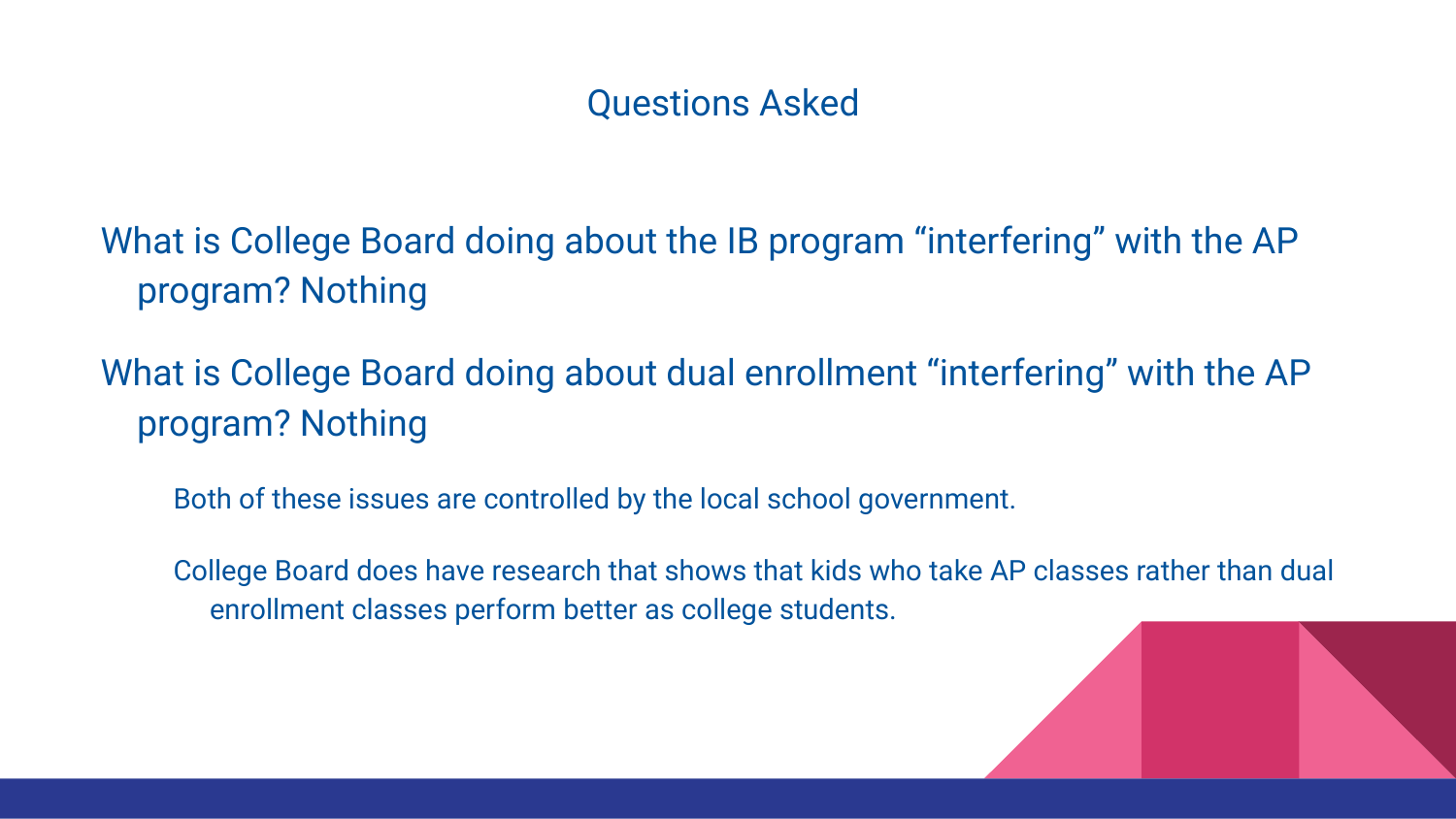

# Questions Asked
What is College Board doing about the IB program “interfering” with the AP program? Nothing
What is College Board doing about dual enrollment “interfering” with the AP program? Nothing
Both of these issues are controlled by the local school government.
College Board does have research that shows that kids who take AP classes rather than dual enrollment classes perform better as college students.